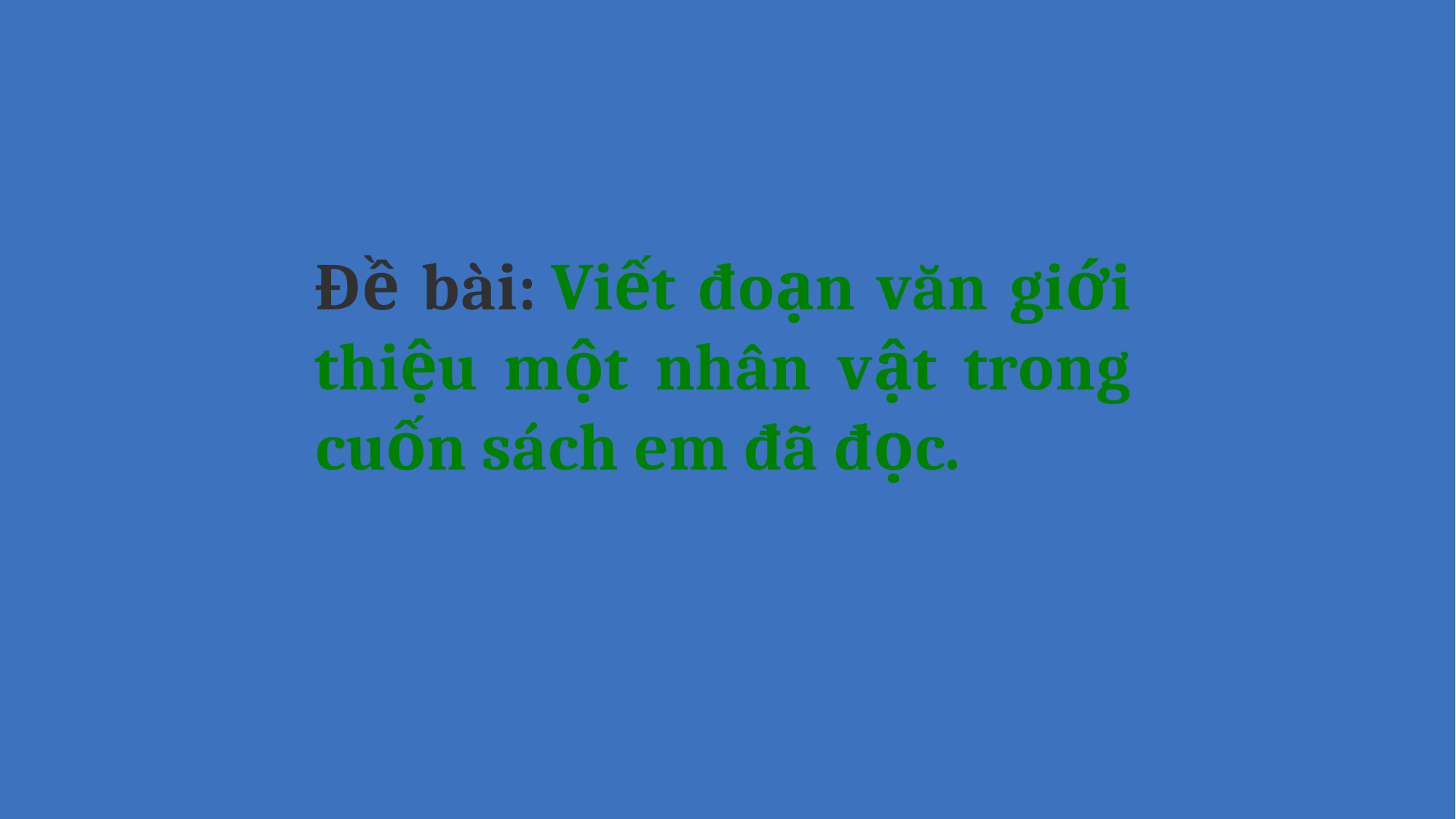

Đề bài: Viết đoạn văn giới thiệu một nhân vật trong cuốn sách em đã đọc.